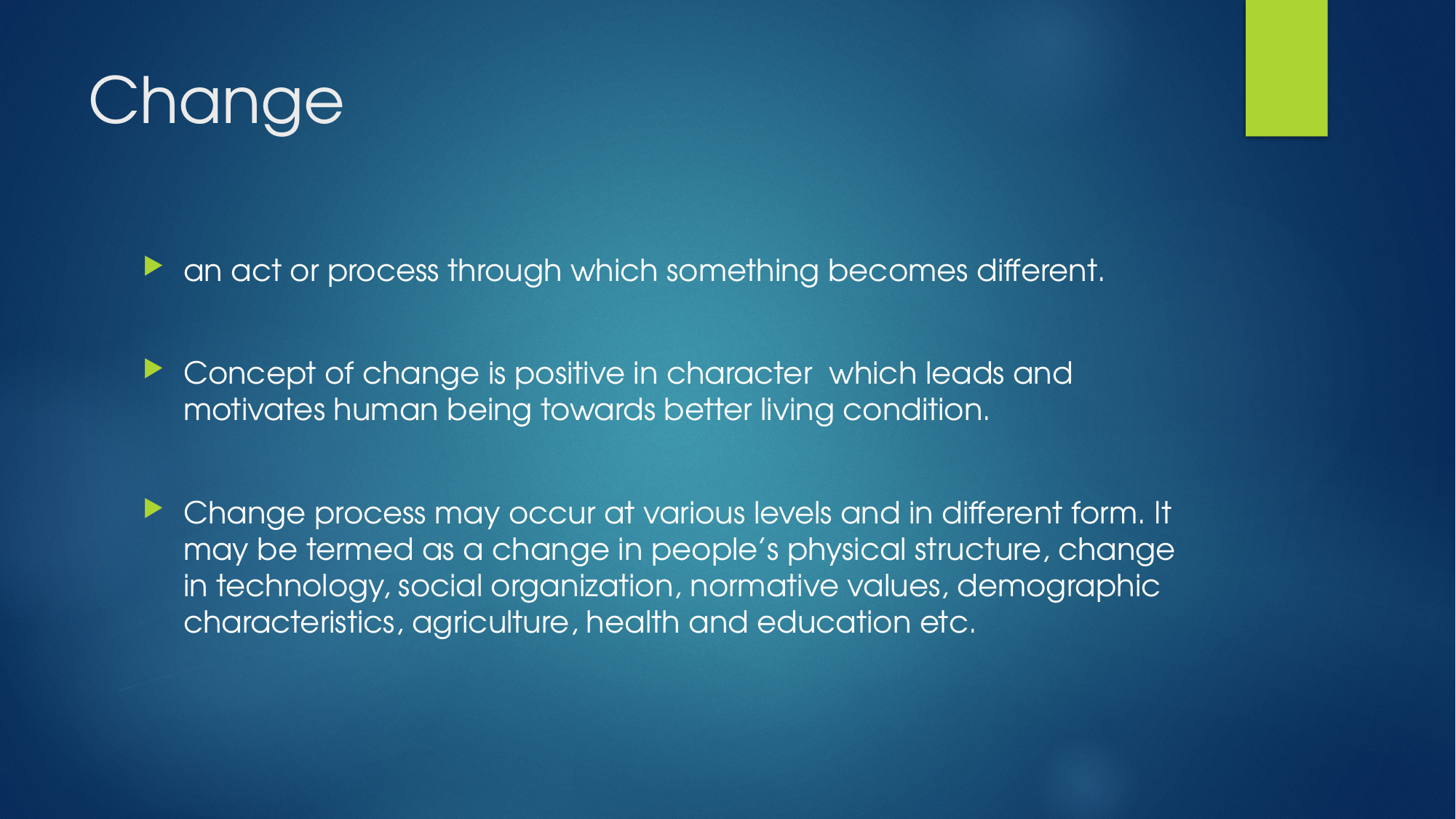

# Change
an act or process through which something becomes different.

Concept of change is positive in character  which leads and motivates human being towards better living condition.

Change process may occur at various levels and in different form. It may be termed as a change in people’s physical structure, change in technology, social organization, normative values, demographic characteristics, agriculture, health and education etc.